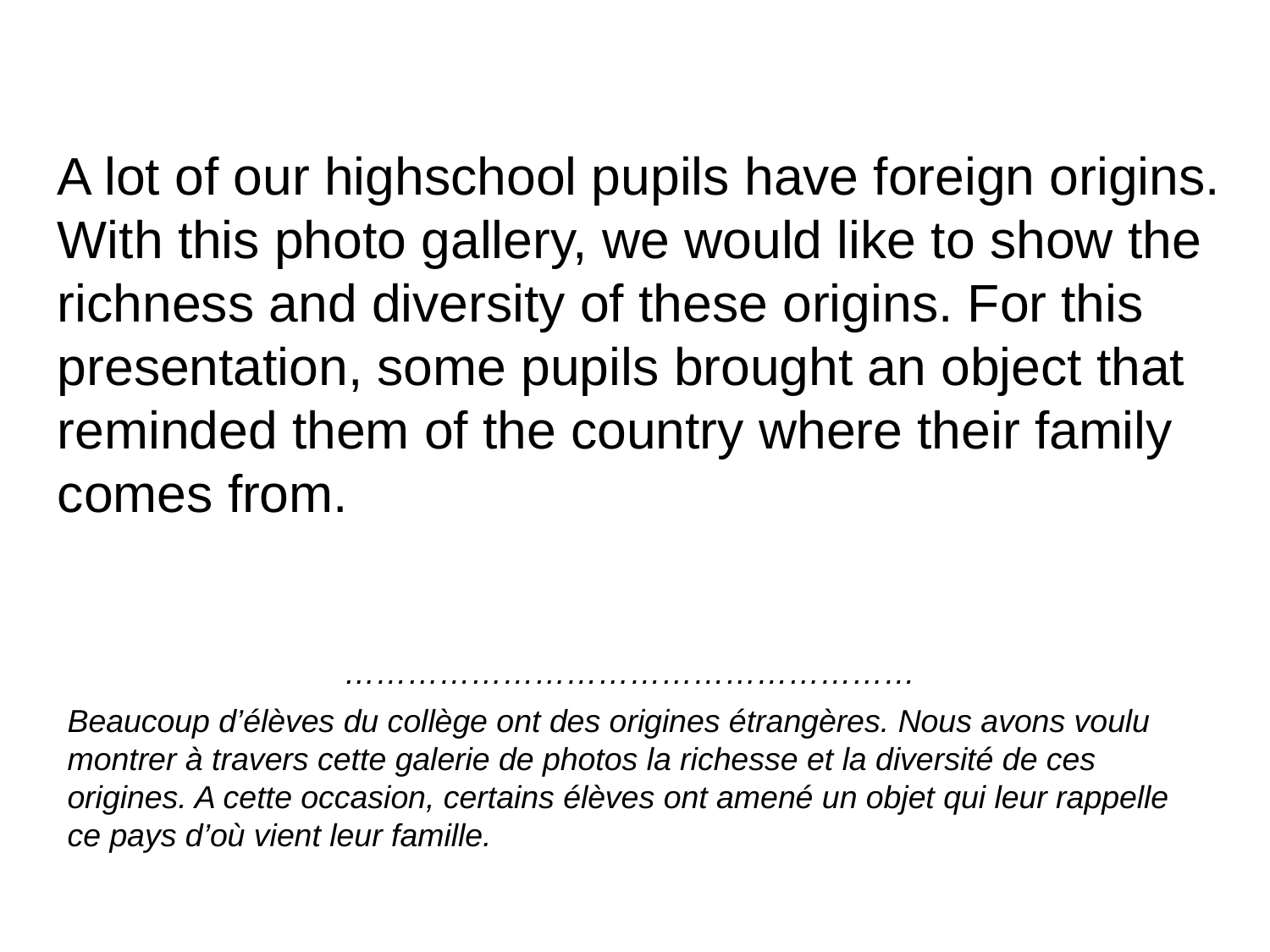

A lot of our highschool pupils have foreign origins. With this photo gallery, we would like to show the richness and diversity of these origins. For this presentation, some pupils brought an object that reminded them of the country where their family comes from.
………………………………………………
Beaucoup d’élèves du collège ont des origines étrangères. Nous avons voulu montrer à travers cette galerie de photos la richesse et la diversité de ces origines. A cette occasion, certains élèves ont amené un objet qui leur rappelle ce pays d’où vient leur famille.